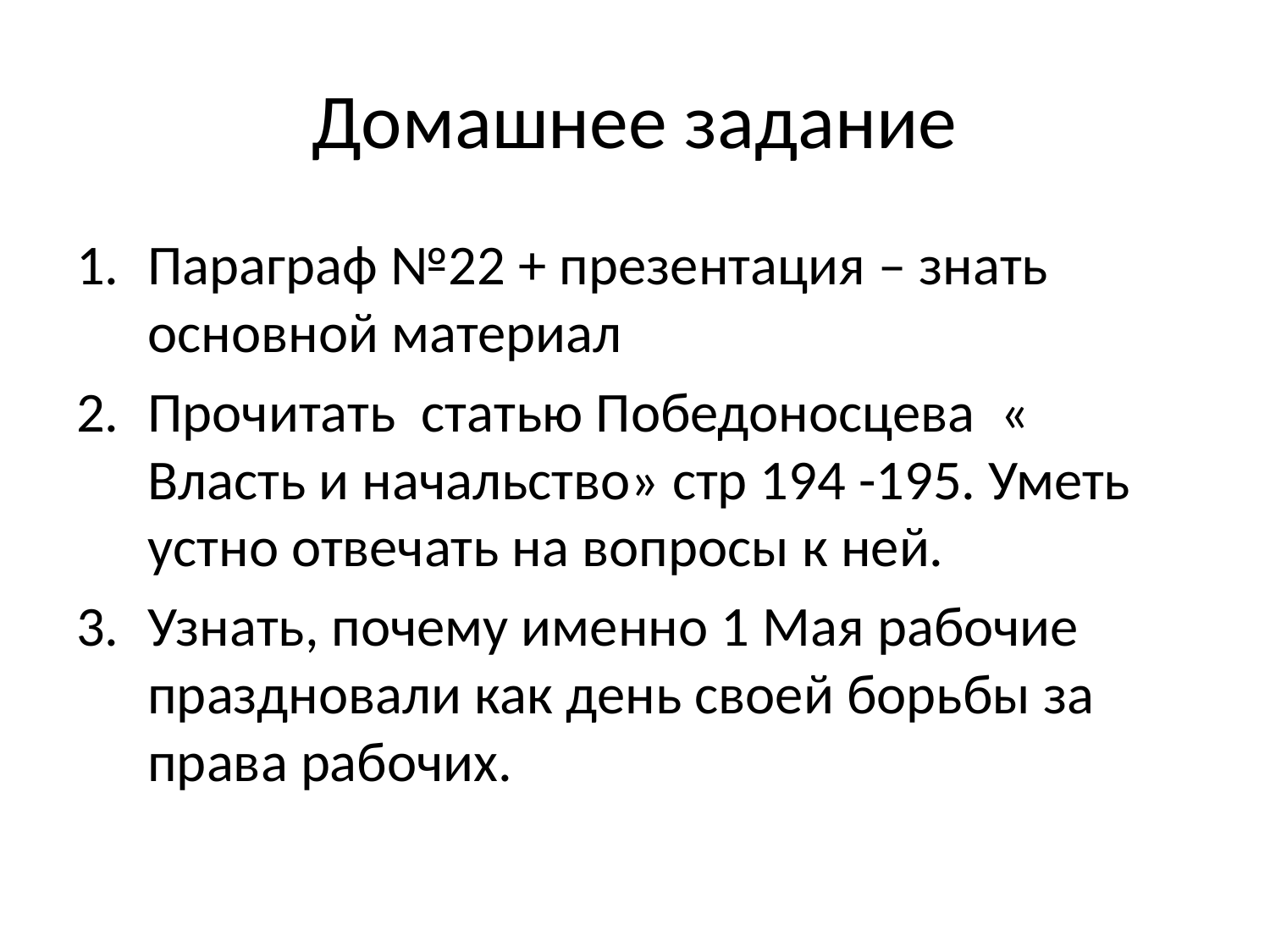

# Домашнее задание
Параграф №22 + презентация – знать основной материал
Прочитать  статью Победоносцева  « Власть и начальство» стр 194 -195. Уметь устно отвечать на вопросы к ней.
Узнать, почему именно 1 Мая рабочие праздновали как день своей борьбы за права рабочих.